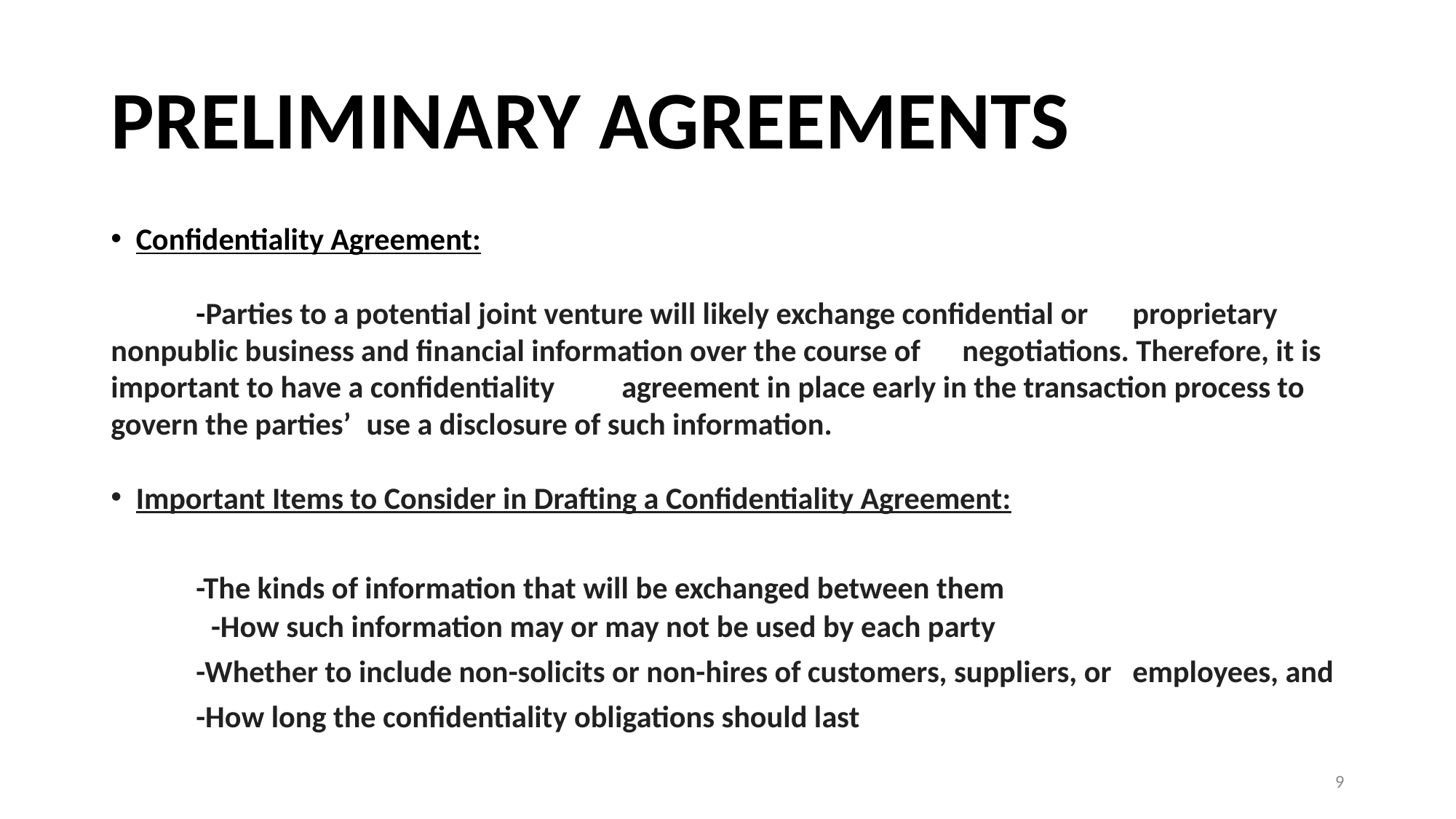

# PRELIMINARY AGREEMENTS

Confidentiality Agreement:

	-Parties to a potential joint venture will likely exchange confidential or 	proprietary nonpublic business and financial information over the course of 	negotiations. Therefore, it is important to have a confidentiality 	agreement in place early in the transaction process to govern the parties’ 	use a disclosure of such information.

Important Items to Consider in Drafting a Confidentiality Agreement:

	-The kinds of information that will be exchanged between them
-How such information may or may not be used by each party
	-Whether to include non-solicits or non-hires of customers, suppliers, or 	employees, and
	-How long the confidentiality obligations should last

9